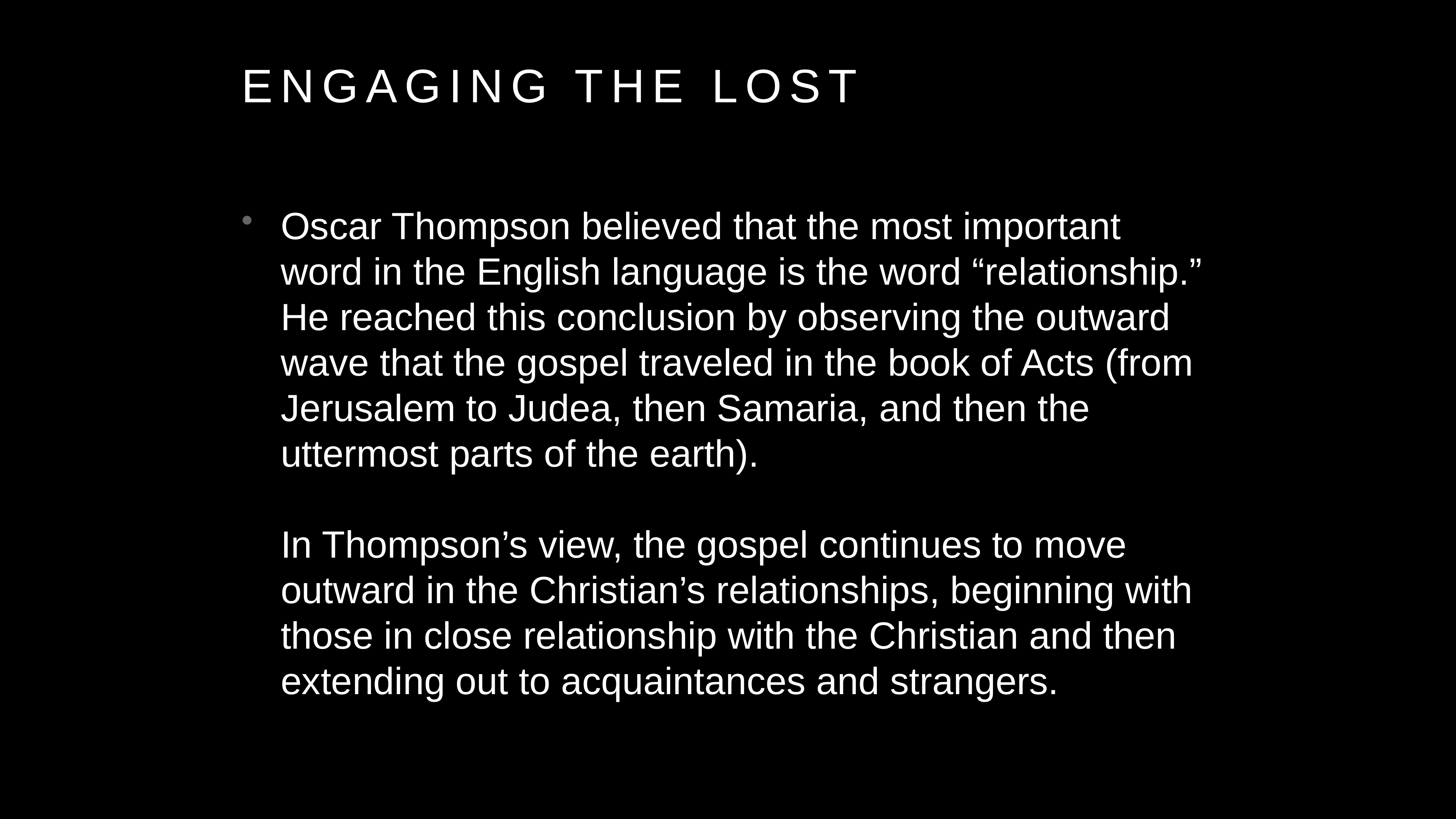

# engaging the lost
Oscar Thompson believed that the most important word in the English language is the word “relationship.” He reached this conclusion by observing the outward wave that the gospel traveled in the book of Acts (from Jerusalem to Judea, then Samaria, and then the uttermost parts of the earth).
In Thompson’s view, the gospel continues to move outward in the Christian’s relationships, beginning with those in close relationship with the Christian and then extending out to acquaintances and strangers.